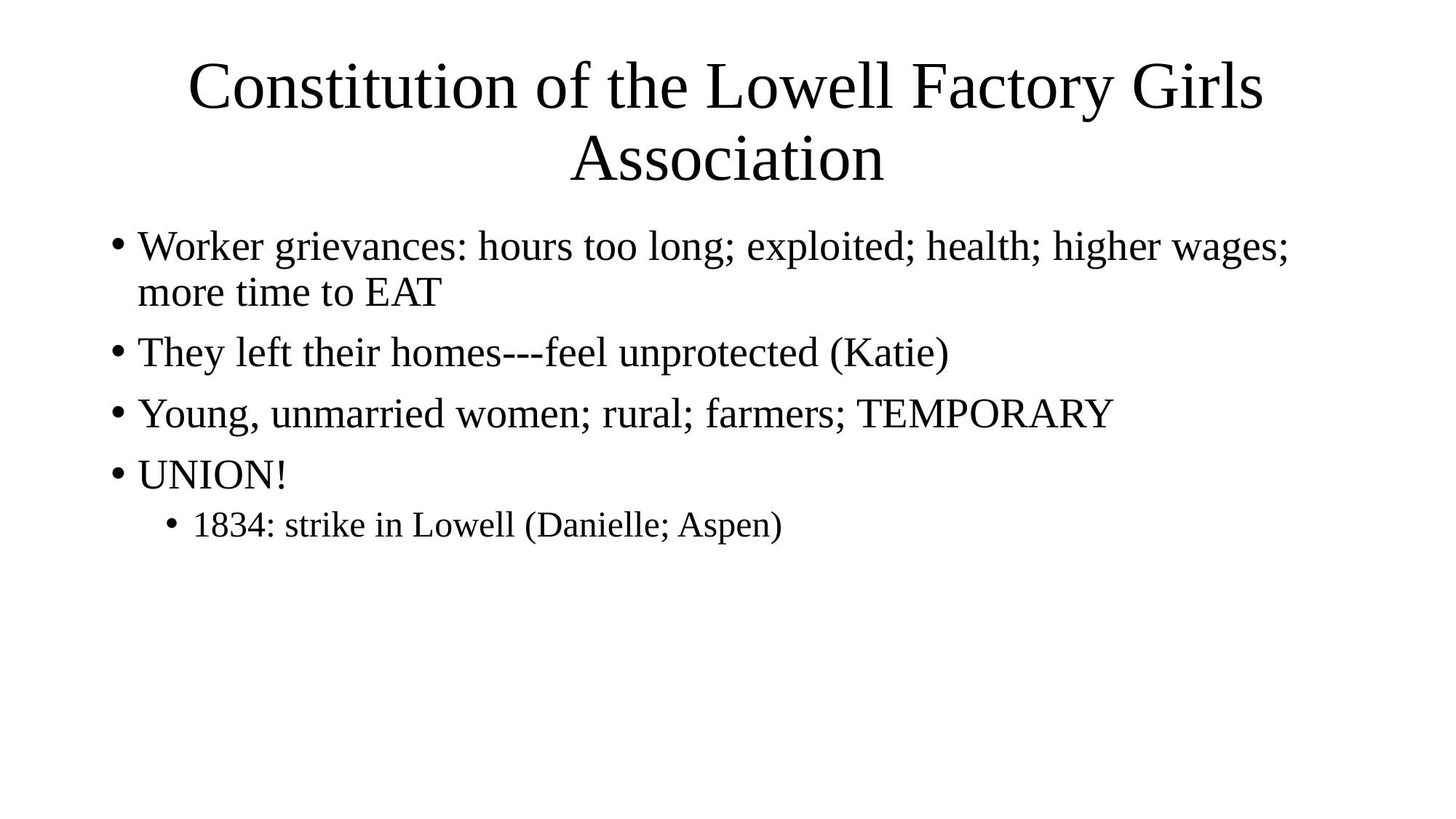

# Constitution of the Lowell Factory Girls Association
Worker grievances: hours too long; exploited; health; higher wages; more time to EAT
They left their homes---feel unprotected (Katie)
Young, unmarried women; rural; farmers; TEMPORARY
UNION!
1834: strike in Lowell (Danielle; Aspen)